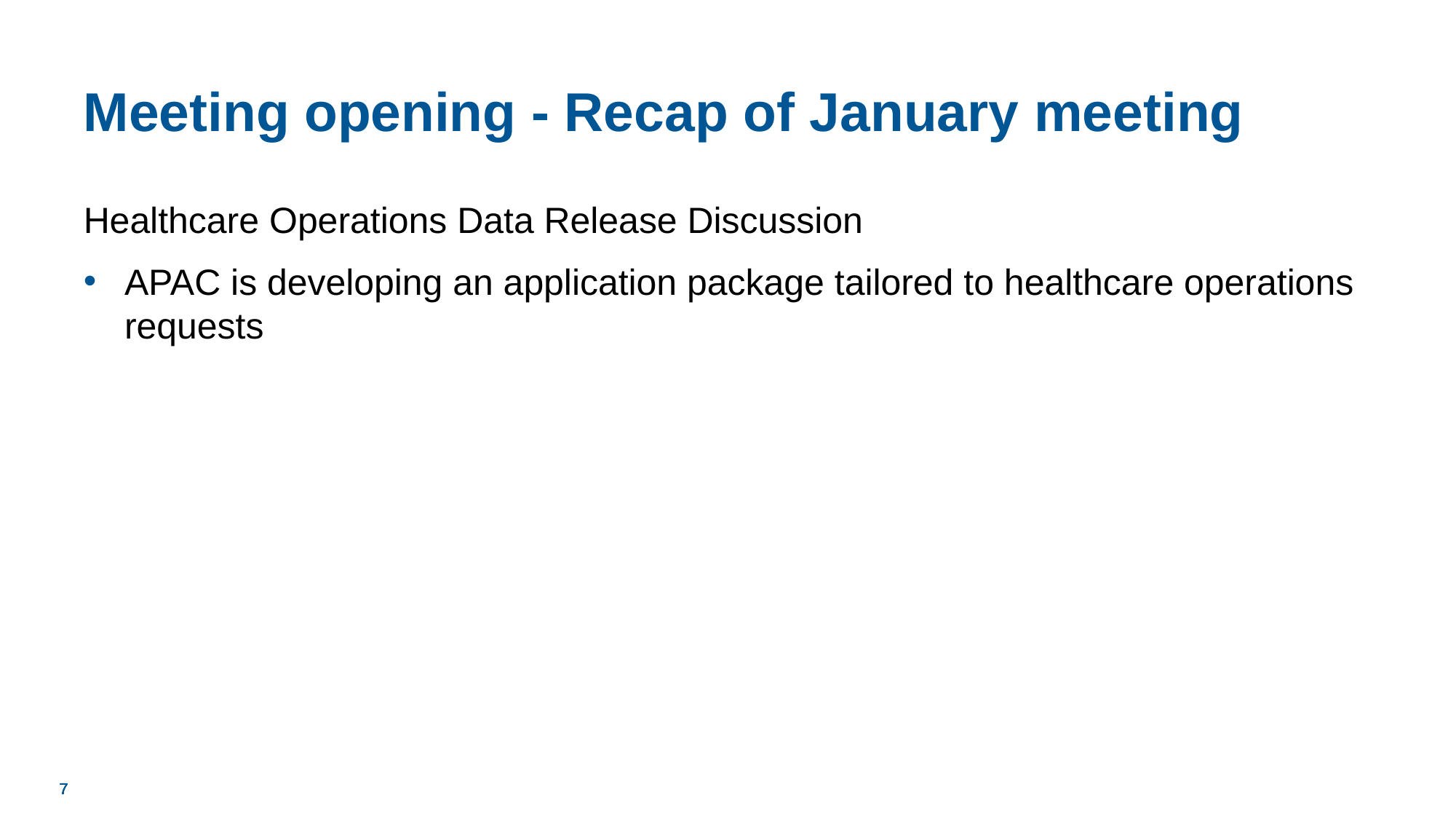

# Meeting opening - Recap of January meeting
Healthcare Operations Data Release Discussion
APAC is developing an application package tailored to healthcare operations requests